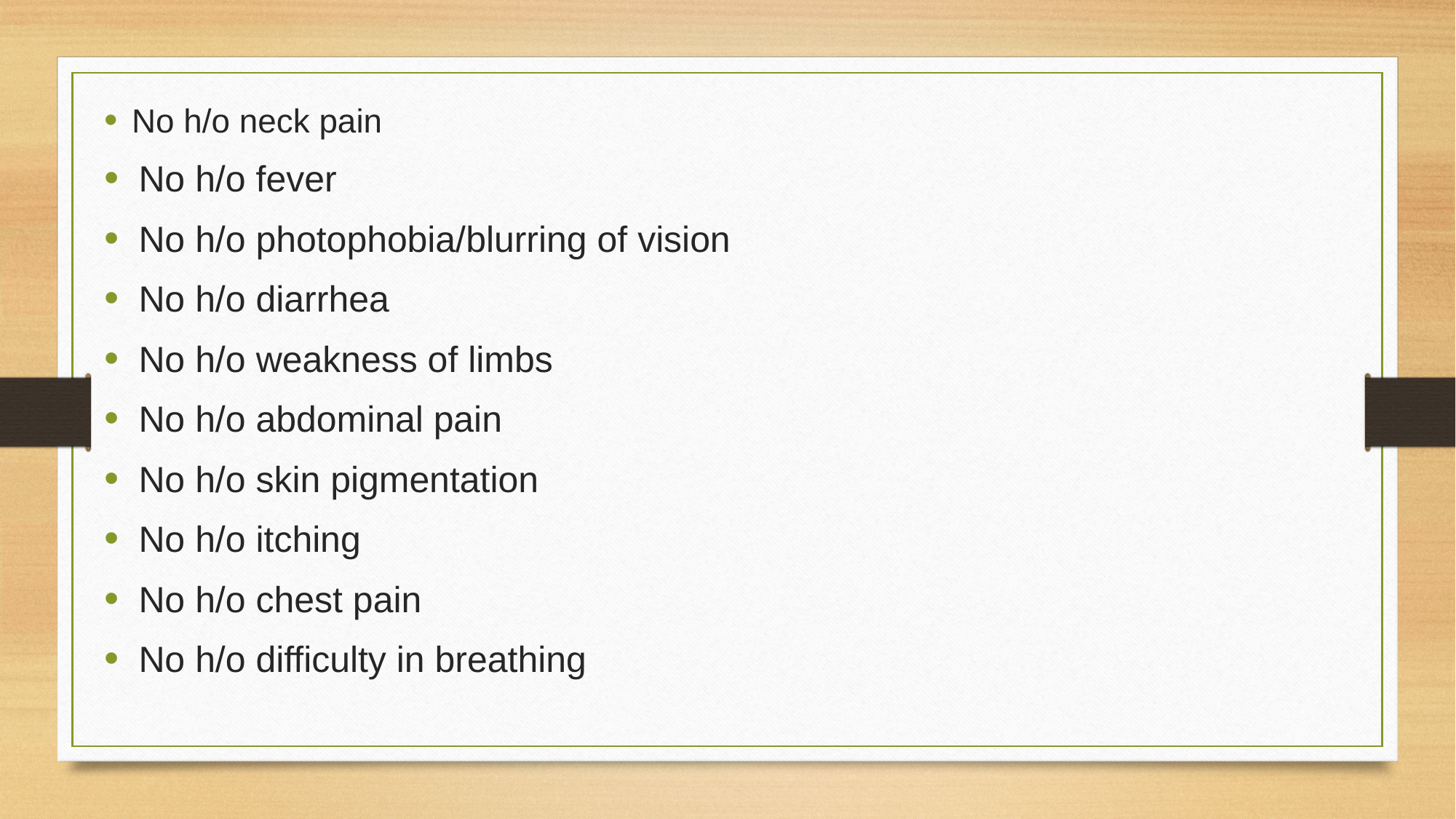

No h/o neck pain
No h/o fever
No h/o photophobia/blurring of vision
No h/o diarrhea
No h/o weakness of limbs
No h/o abdominal pain
No h/o skin pigmentation
No h/o itching
No h/o chest pain
No h/o difficulty in breathing